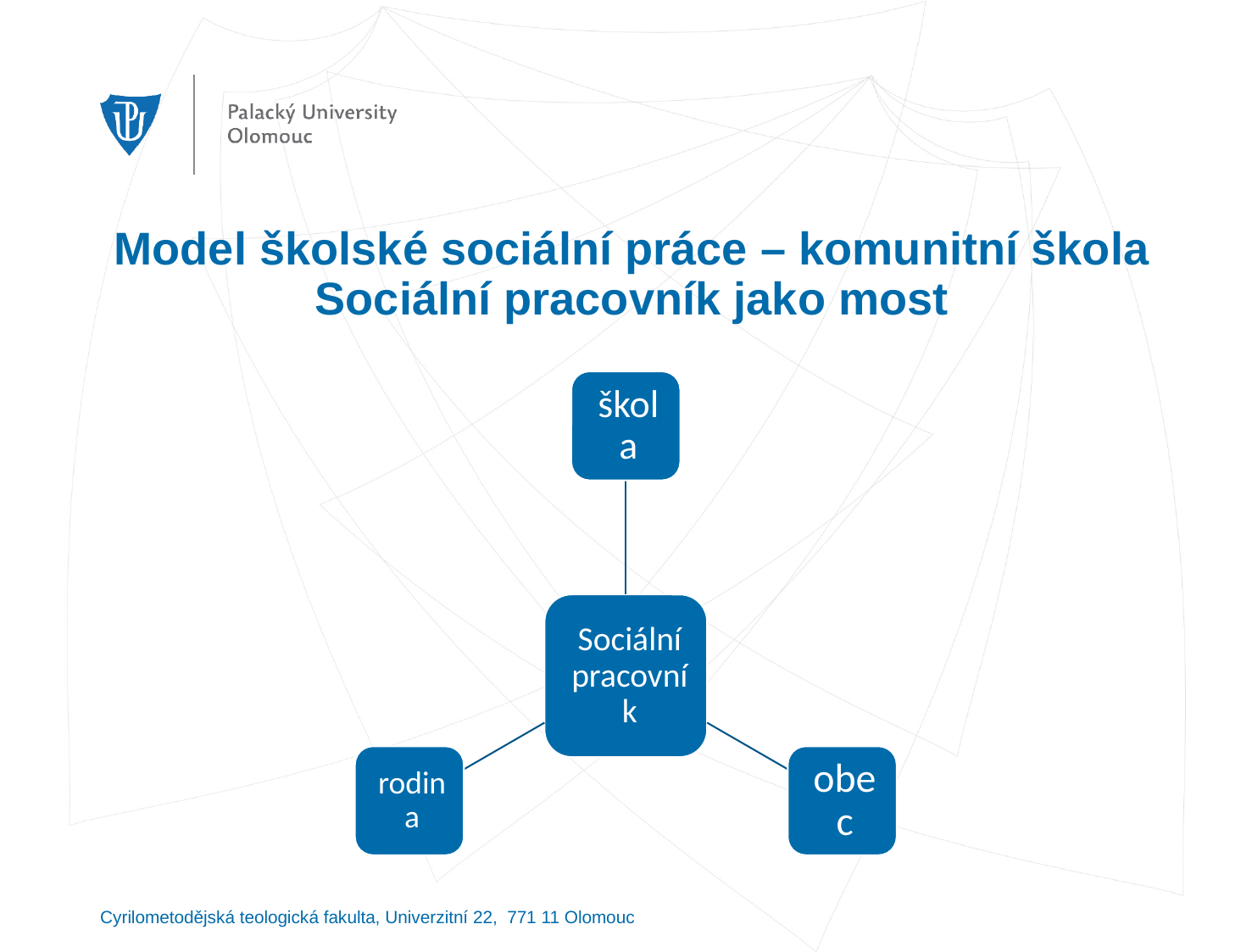

# Model školské sociální práce – komunitní škola Sociální pracovník jako most
Sociální pracovník
škola
obec
rodina
Cyrilometodějská teologická fakulta, Univerzitní 22,  771 11 Olomouc